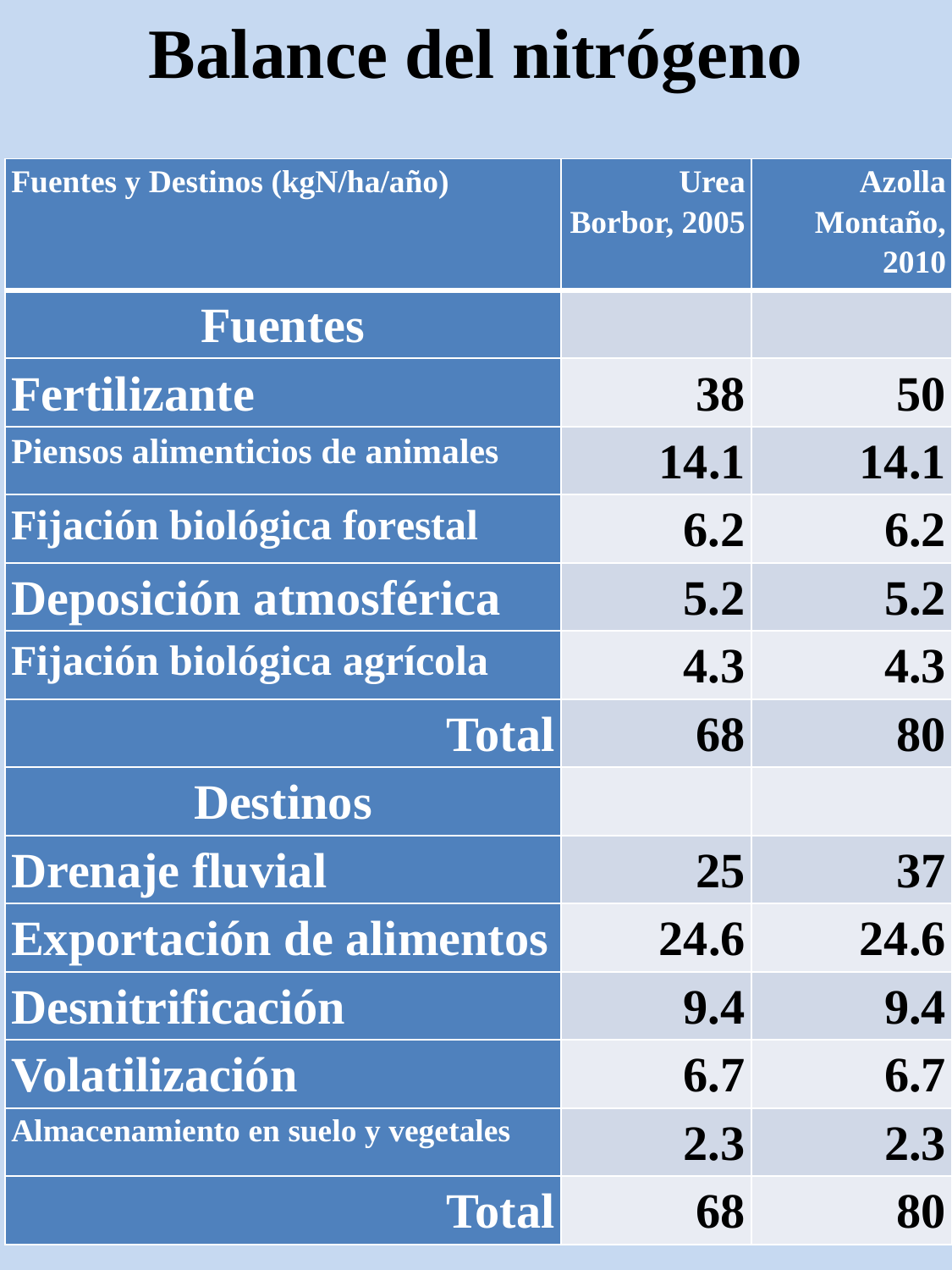

Balance del nitrógeno
| Fuentes y Destinos (kgN/ha/año) | Urea Borbor, 2005 | Azolla Montaño, 2010 |
| --- | --- | --- |
| Fuentes |  |  |
| Fertilizante | 38 | 50 |
| Piensos alimenticios de animales | 14.1 | 14.1 |
| Fijación biológica forestal | 6.2 | 6.2 |
| Deposición atmosférica | 5.2 | 5.2 |
| Fijación biológica agrícola | 4.3 | 4.3 |
| Total | 68 | 80 |
| Destinos |  |  |
| Drenaje fluvial | 25 | 37 |
| Exportación de alimentos | 24.6 | 24.6 |
| Desnitrificación | 9.4 | 9.4 |
| Volatilización | 6.7 | 6.7 |
| Almacenamiento en suelo y vegetales | 2.3 | 2.3 |
| Total | 68 | 80 |